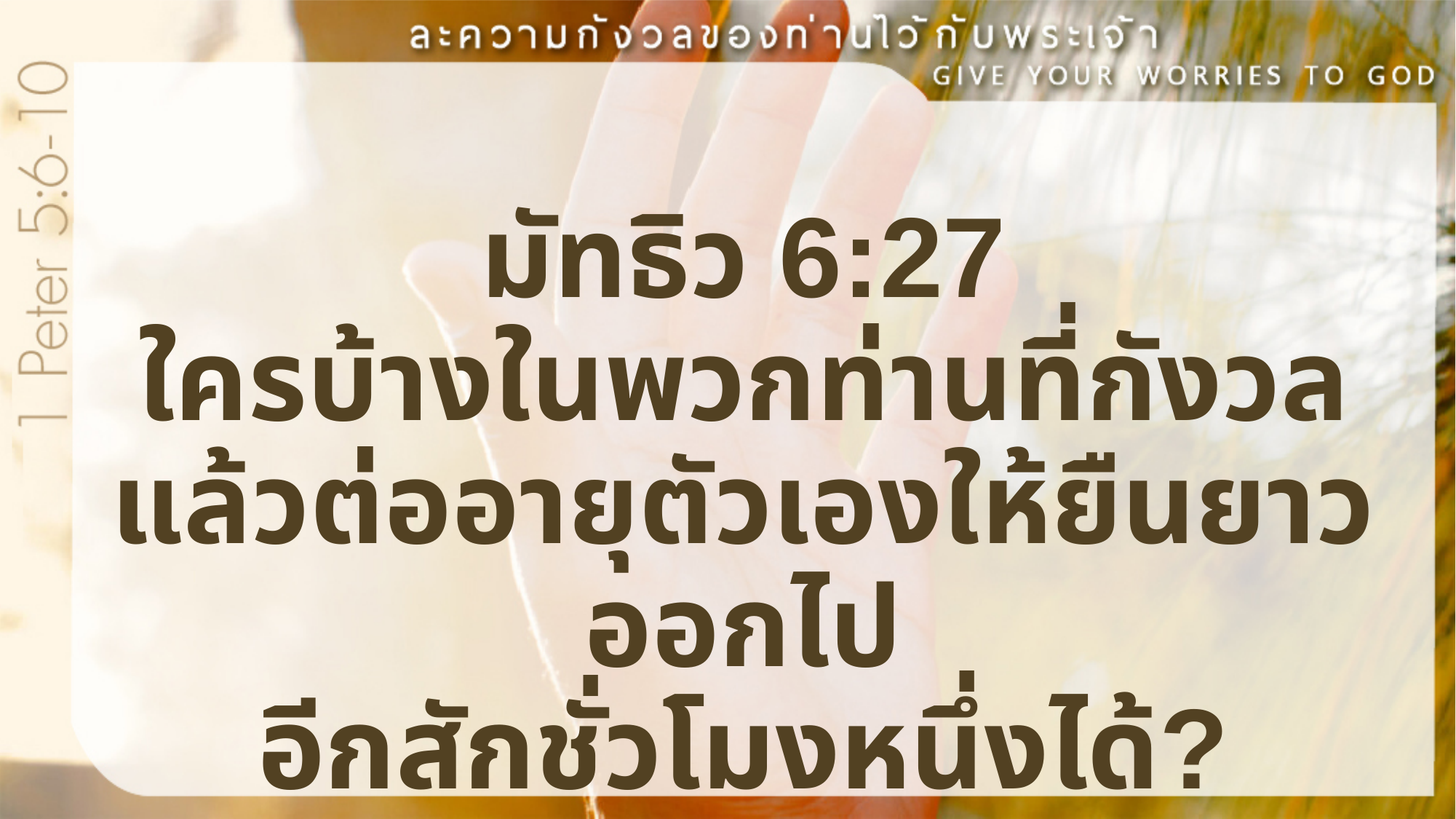

มัทธิว 6:27
ใครบ้างในพวกท่านที่กังวล
แล้วต่ออายุตัวเองให้ยืนยาวออกไป
อีกสักชั่วโมงหนึ่งได้?